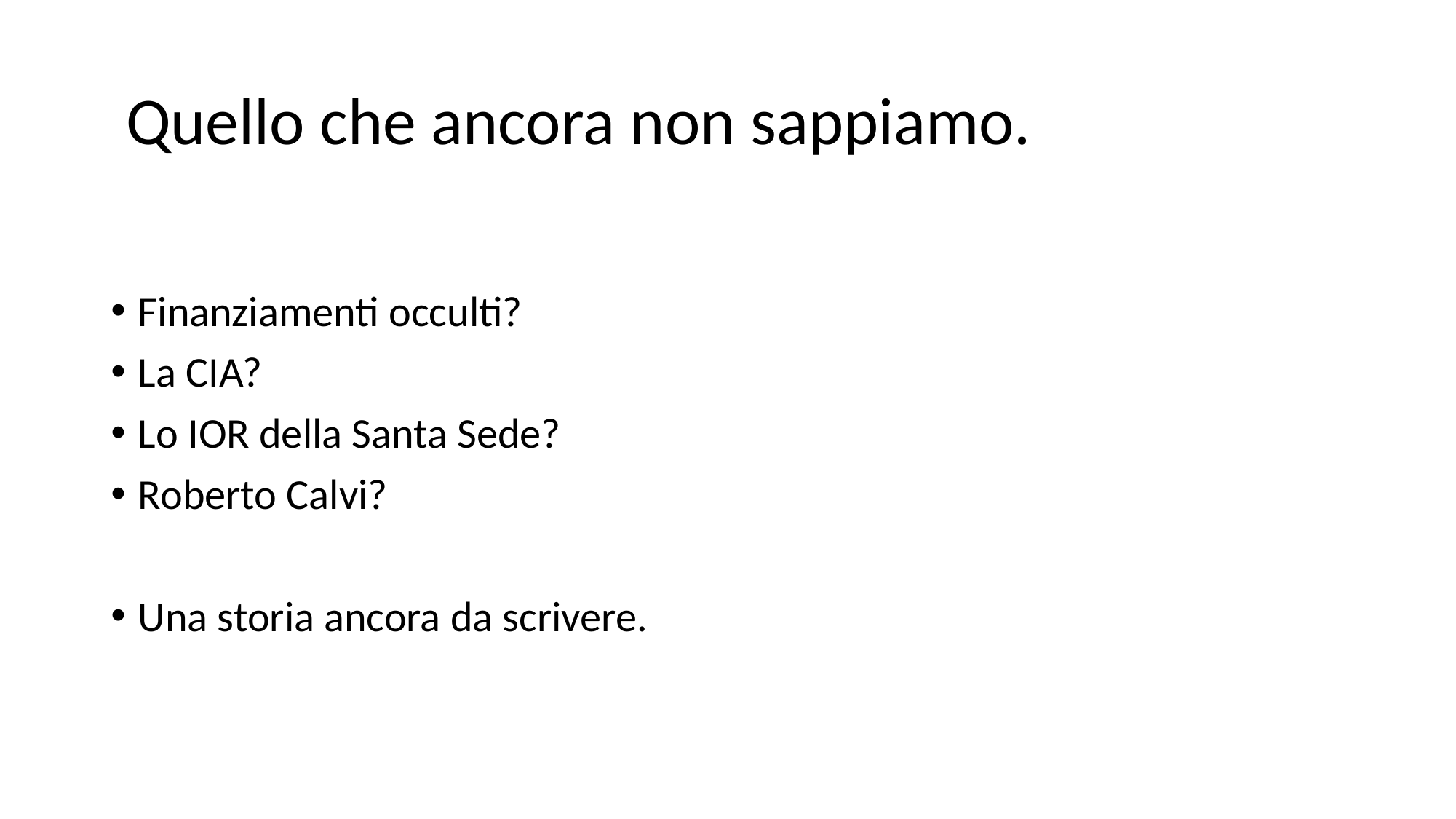

# Quello che ancora non sappiamo.

Finanziamenti occulti?
La CIA?
Lo IOR della Santa Sede?
Roberto Calvi?

Una storia ancora da scrivere.